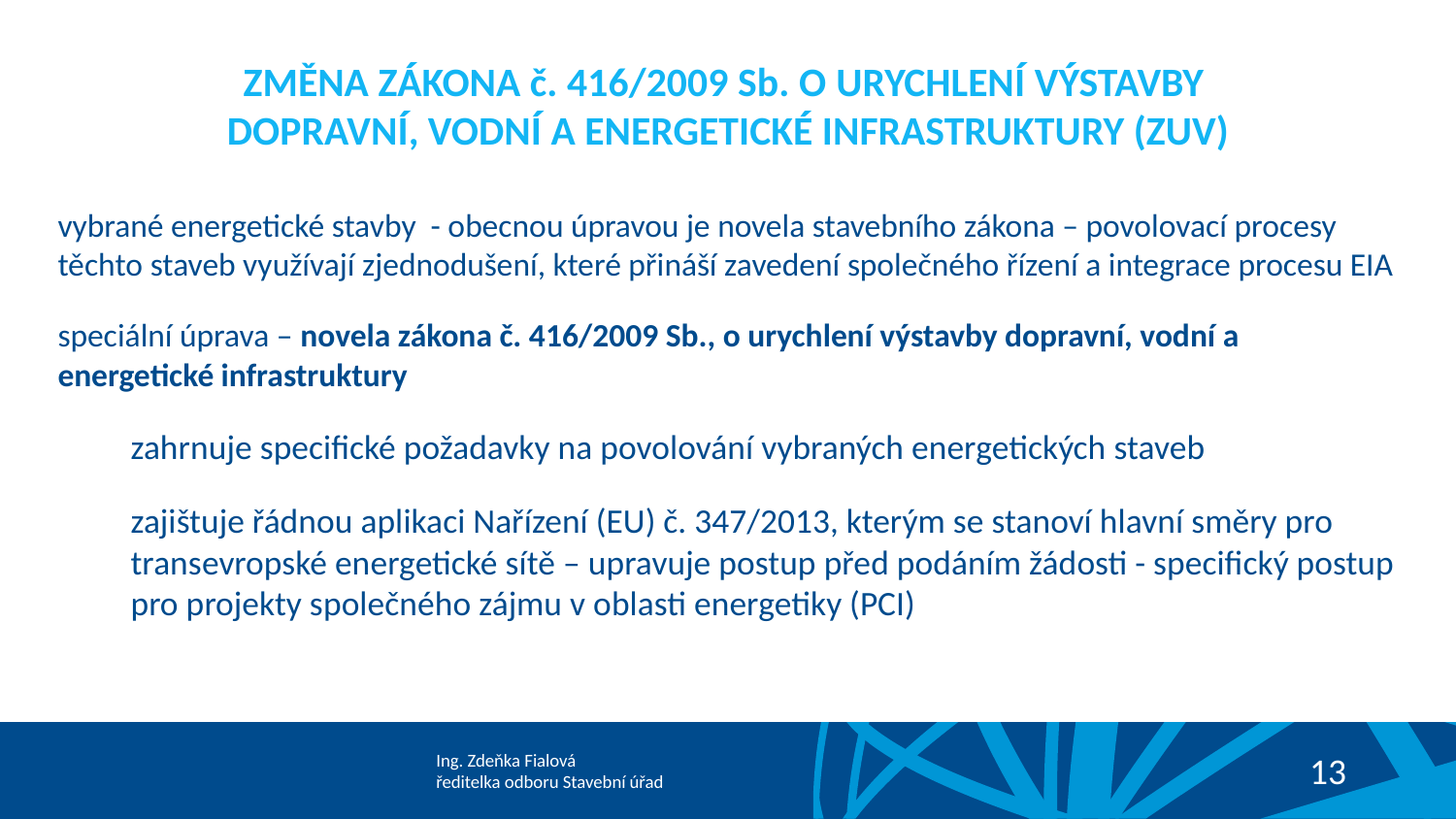

# ZMĚNA ZÁKONA č. 416/2009 Sb. O URYCHLENÍ VÝSTAVBY DOPRAVNÍ, VODNÍ A ENERGETICKÉ INFRASTRUKTURY (ZUV)
vybrané energetické stavby  - obecnou úpravou je novela stavebního zákona – povolovací procesy těchto staveb využívají zjednodušení, které přináší zavedení společného řízení a integrace procesu EIA
speciální úprava – novela zákona č. 416/2009 Sb., o urychlení výstavby dopravní, vodní a energetické infrastruktury
zahrnuje specifické požadavky na povolování vybraných energetických staveb
zajištuje řádnou aplikaci Nařízení (EU) č. 347/2013, kterým se stanoví hlavní směry pro transevropské energetické sítě – upravuje postup před podáním žádosti - specifický postup pro projekty společného zájmu v oblasti energetiky (PCI)